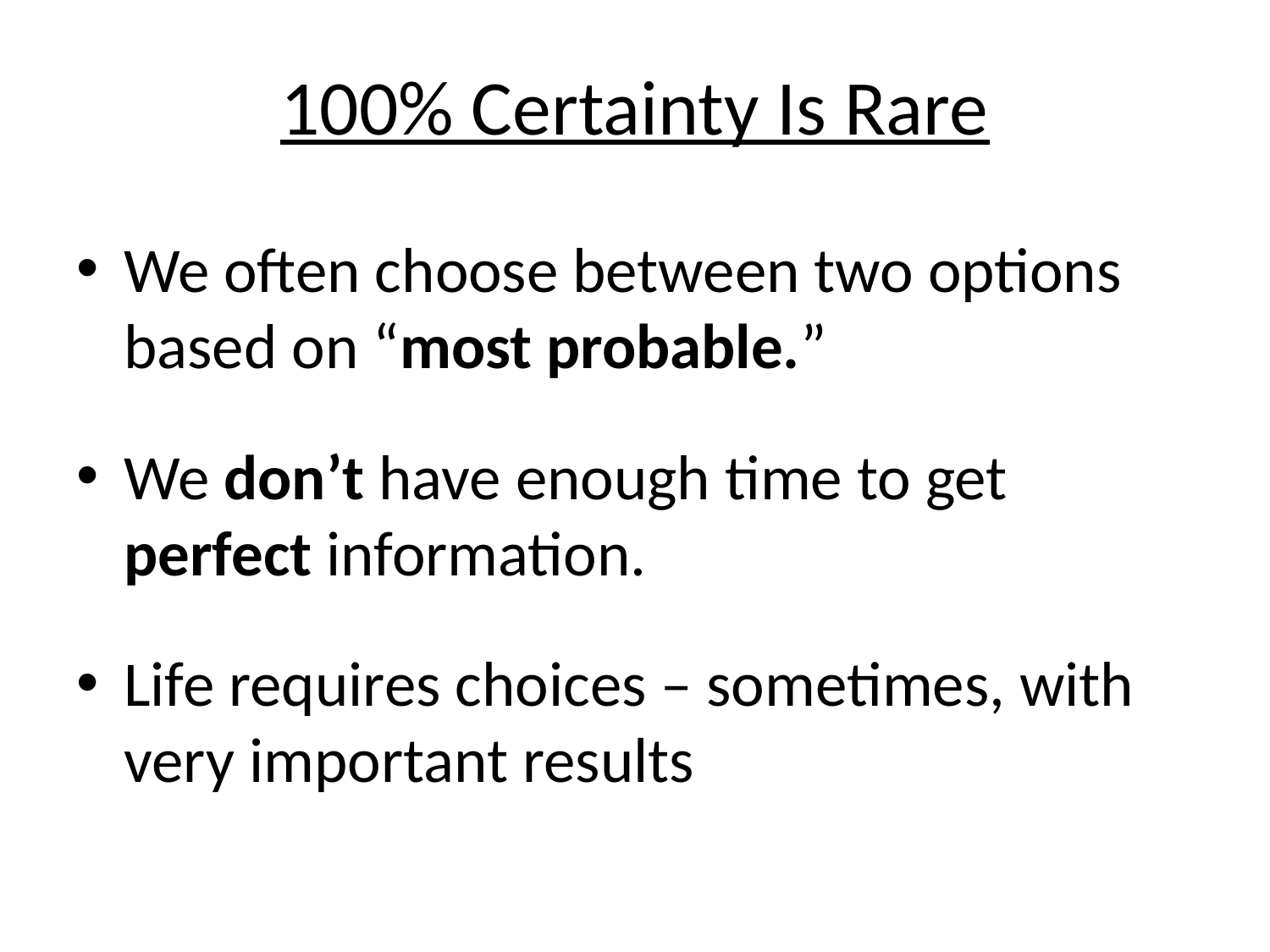

# 100% Certainty Is Rare
We often choose between two options based on “most probable.”
We don’t have enough time to get perfect information.
Life requires choices – sometimes, with very important results